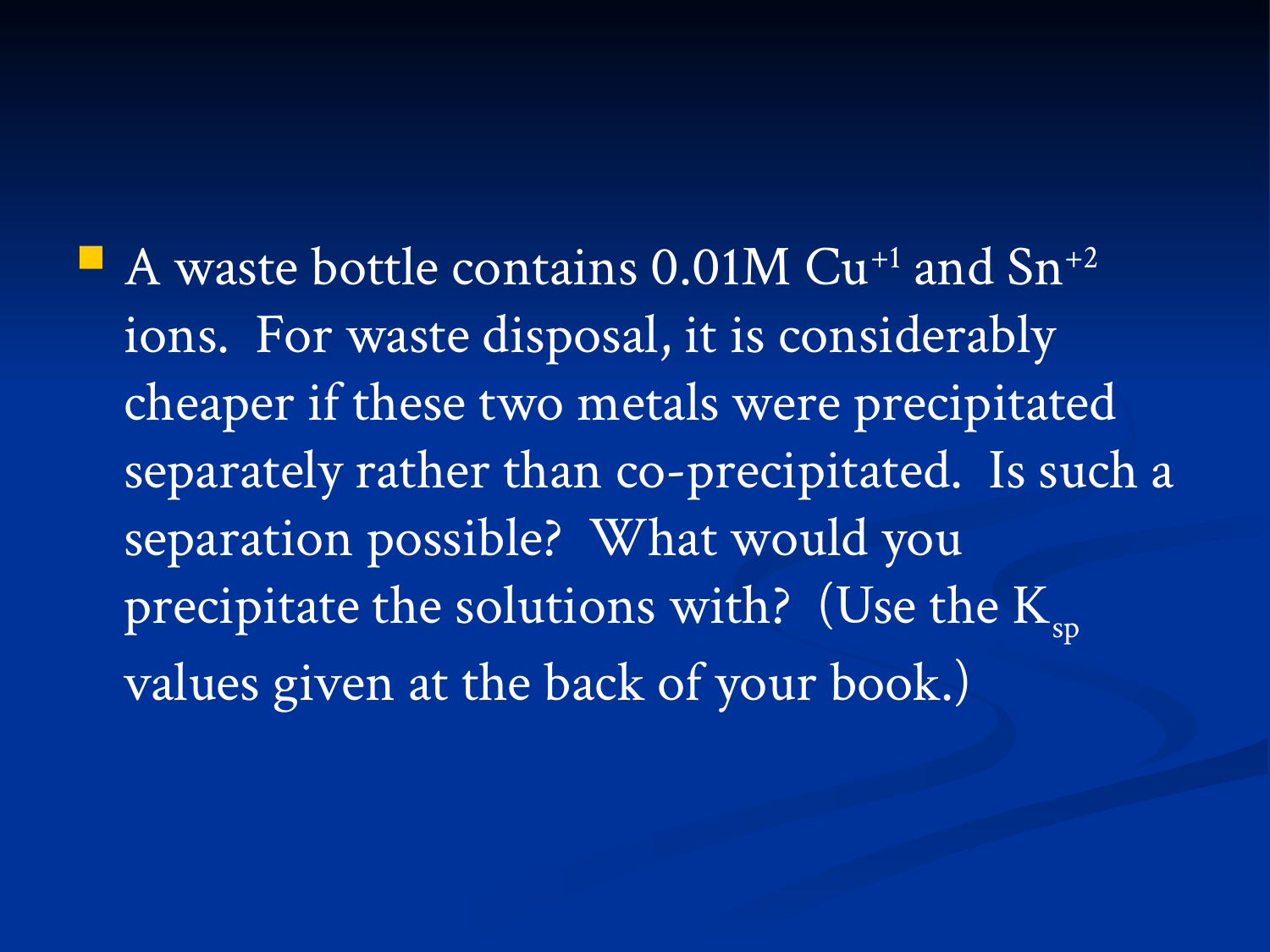

#
A waste bottle contains 0.01M Cu+1 and Sn+2 ions.  For waste disposal, it is considerably cheaper if these two metals were precipitated separately rather than co-precipitated.  Is such a separation possible?  What would you precipitate the solutions with?  (Use the Ksp values given at the back of your book.)